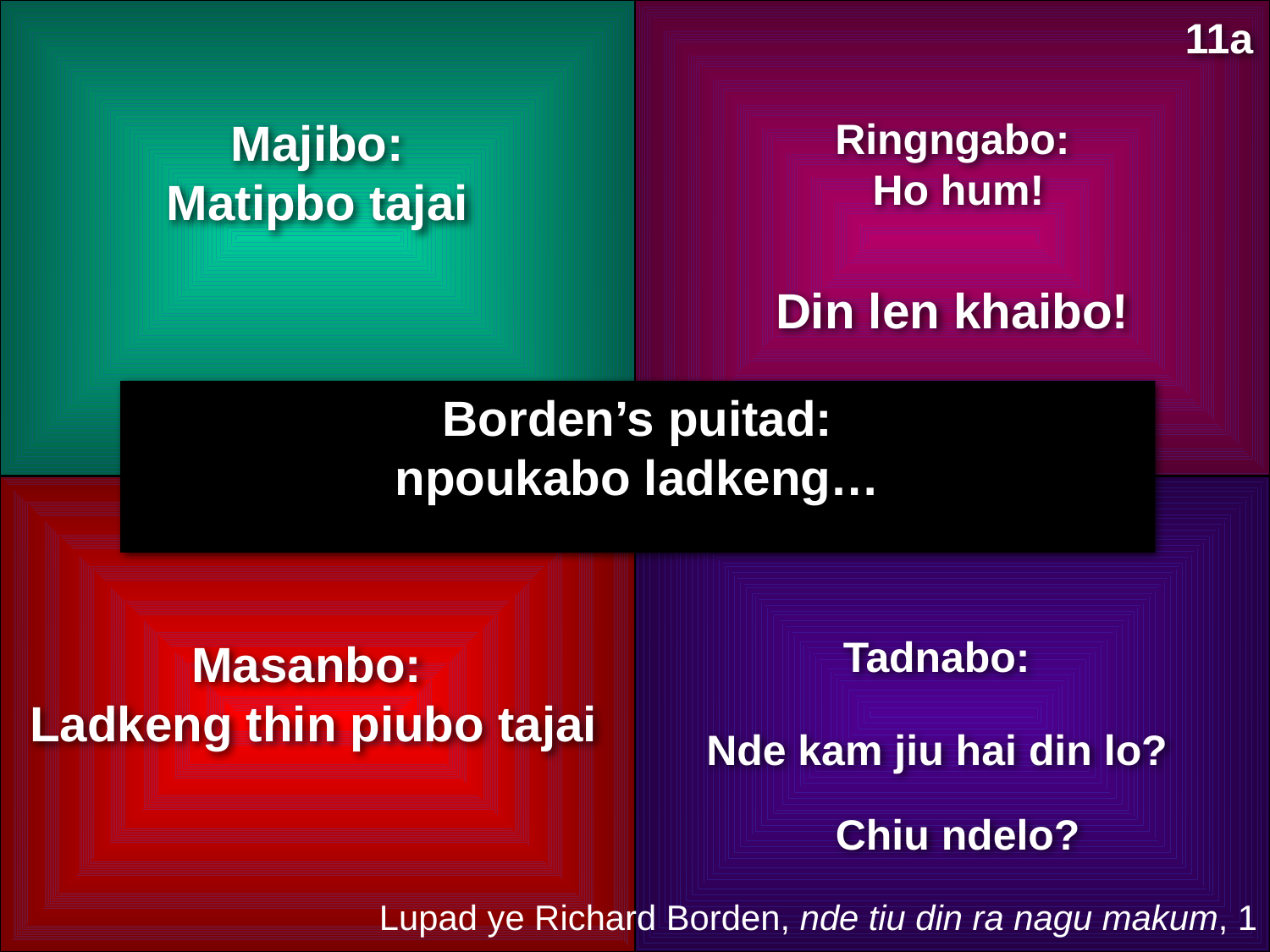

11a
Majibo:
Matipbo tajai
Ringngabo:
 Ho hum!
Din len khaibo!
Borden’s puitad:
npoukabo ladkeng…

Tadnabo:
Masanbo:
 Ladkeng thin piubo tajai
Nde kam jiu hai din lo?
Chiu ndelo?
Lupad ye Richard Borden, nde tiu din ra nagu makum, 1